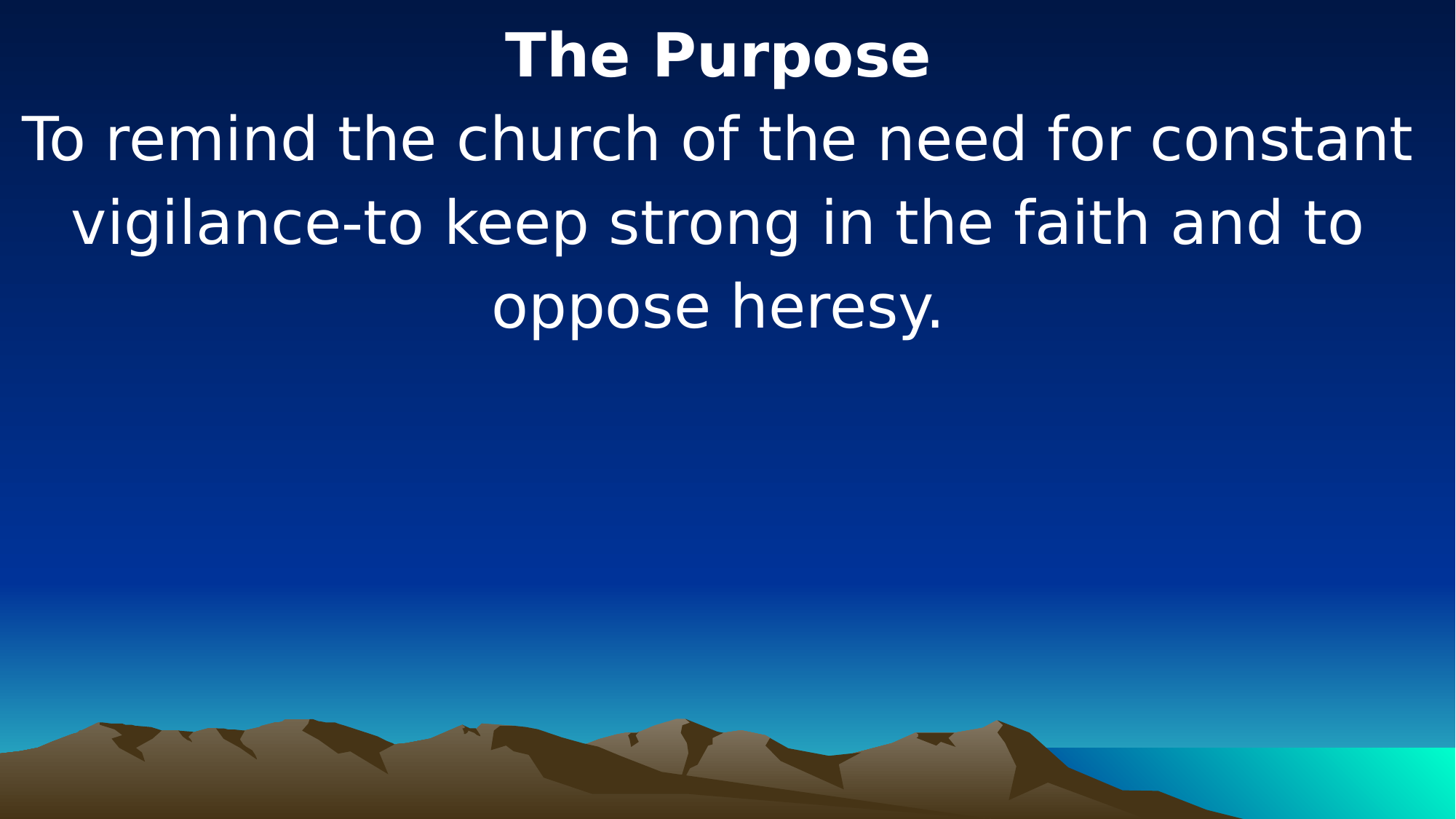

The Purpose
To remind the church of the need for constant vigilance-to keep strong in the faith and to oppose heresy.